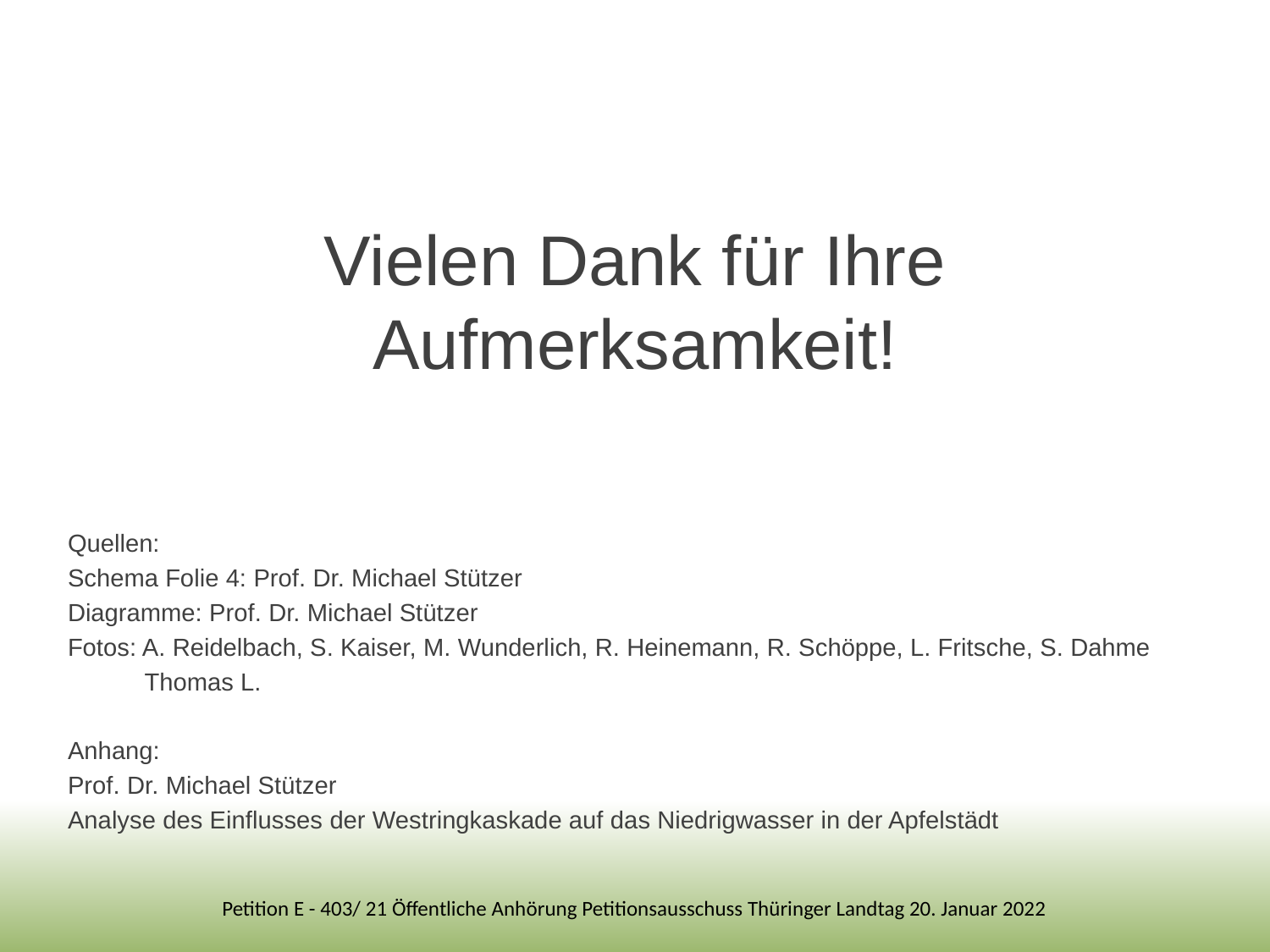

Vielen Dank für Ihre Aufmerksamkeit!

Quellen:
Schema Folie 4: Prof. Dr. Michael Stützer
Diagramme: Prof. Dr. Michael Stützer
Fotos: A. Reidelbach, S. Kaiser, M. Wunderlich, R. Heinemann, R. Schöppe, L. Fritsche, S. Dahme
           Thomas L.

Anhang:
Prof. Dr. Michael Stützer
Analyse des Einflusses der Westringkaskade auf das Niedrigwasser in der Apfelstädt
Petition E - 403/ 21 Öffentliche Anhörung Petitionsausschuss Thüringer Landtag 20. Januar 2022
46